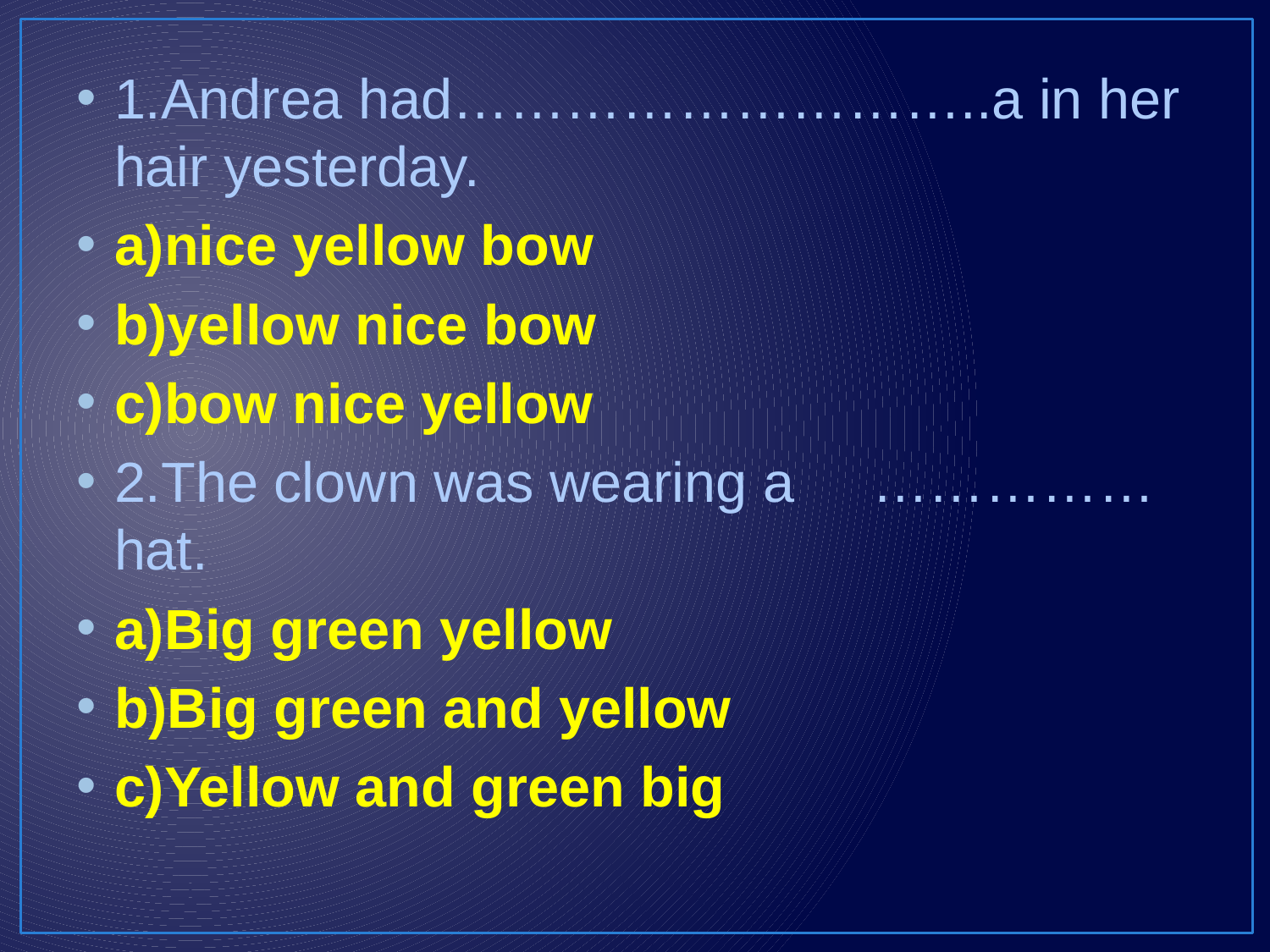

1.Andrea had………………………..a in her hair yesterday.
a)nice yellow bow
b)yellow nice bow
c)bow nice yellow
2.The clown was wearing a     ……………  hat.
a)Big green yellow
b)Big green and yellow
c)Yellow and green big